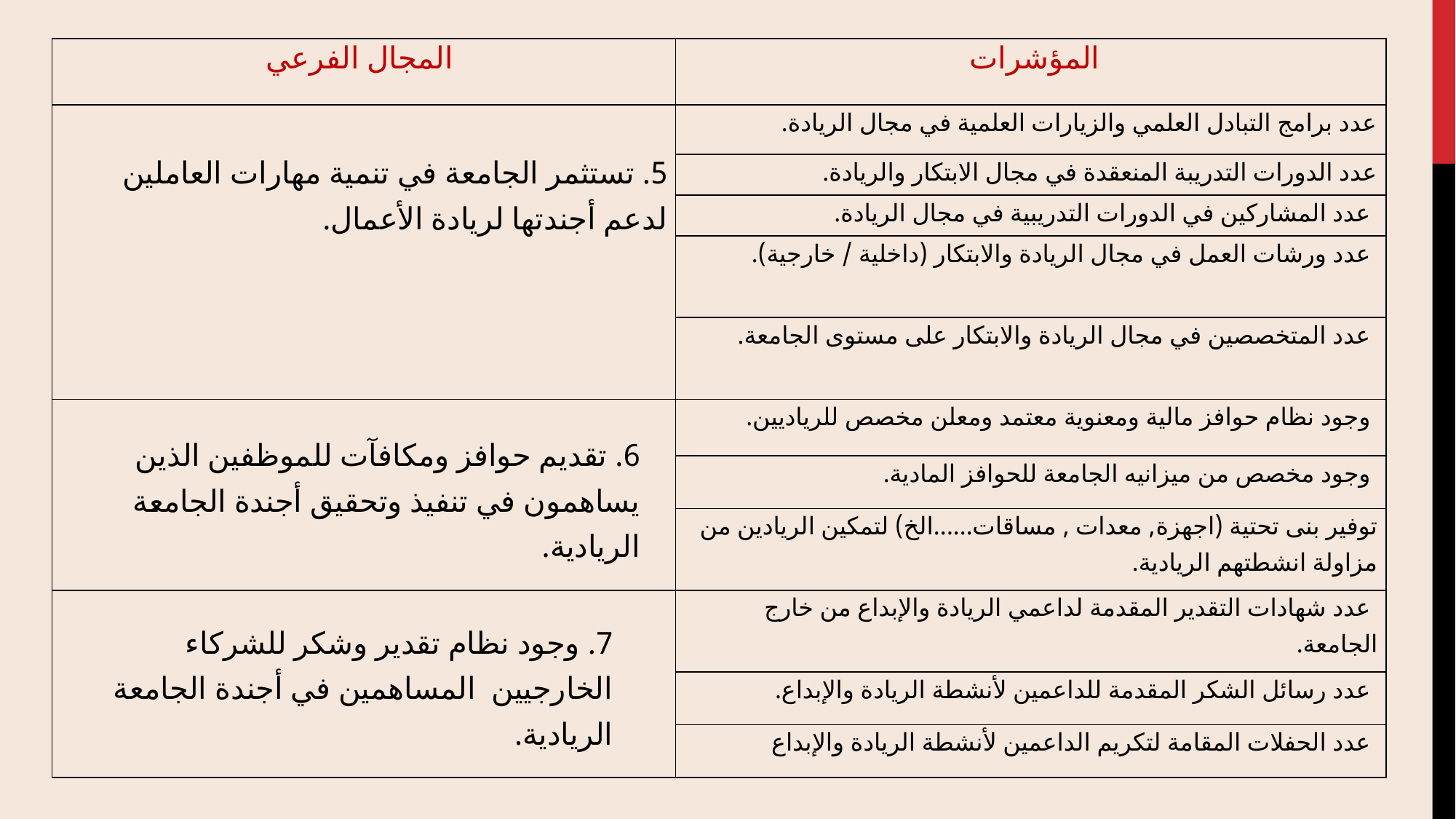

| المجال الفرعي | المؤشرات |
| --- | --- |
| 5. تستثمر الجامعة في تنمية مهارات العاملين لدعم أجندتها لريادة الأعمال. | عدد برامج التبادل العلمي والزيارات العلمية في مجال الريادة. |
|  | عدد الدورات التدريبة المنعقدة في مجال الابتكار والريادة. |
|  | عدد المشاركين في الدورات التدريبية في مجال الريادة. |
|  | عدد ورشات العمل في مجال الريادة والابتكار (داخلية / خارجية). |
|  | عدد المتخصصين في مجال الريادة والابتكار على مستوى الجامعة. |
| 6. تقديم حوافز ومكافآت للموظفين الذين يساهمون في تنفيذ وتحقيق أجندة الجامعة الريادية. | وجود نظام حوافز مالية ومعنوية معتمد ومعلن مخصص للرياديين. |
|  | وجود مخصص من ميزانيه الجامعة للحوافز المادية. |
|  | توفير بنى تحتية (اجهزة, معدات , مساقات......الخ) لتمكين الريادين من مزاولة انشطتهم الريادية. |
| 7. وجود نظام تقدير وشكر للشركاء الخارجيين المساهمين في أجندة الجامعة الريادية. | عدد شهادات التقدير المقدمة لداعمي الريادة والإبداع من خارج الجامعة. |
|  | عدد رسائل الشكر المقدمة للداعمين لأنشطة الريادة والإبداع. |
|  | عدد الحفلات المقامة لتكريم الداعمين لأنشطة الريادة والإبداع |